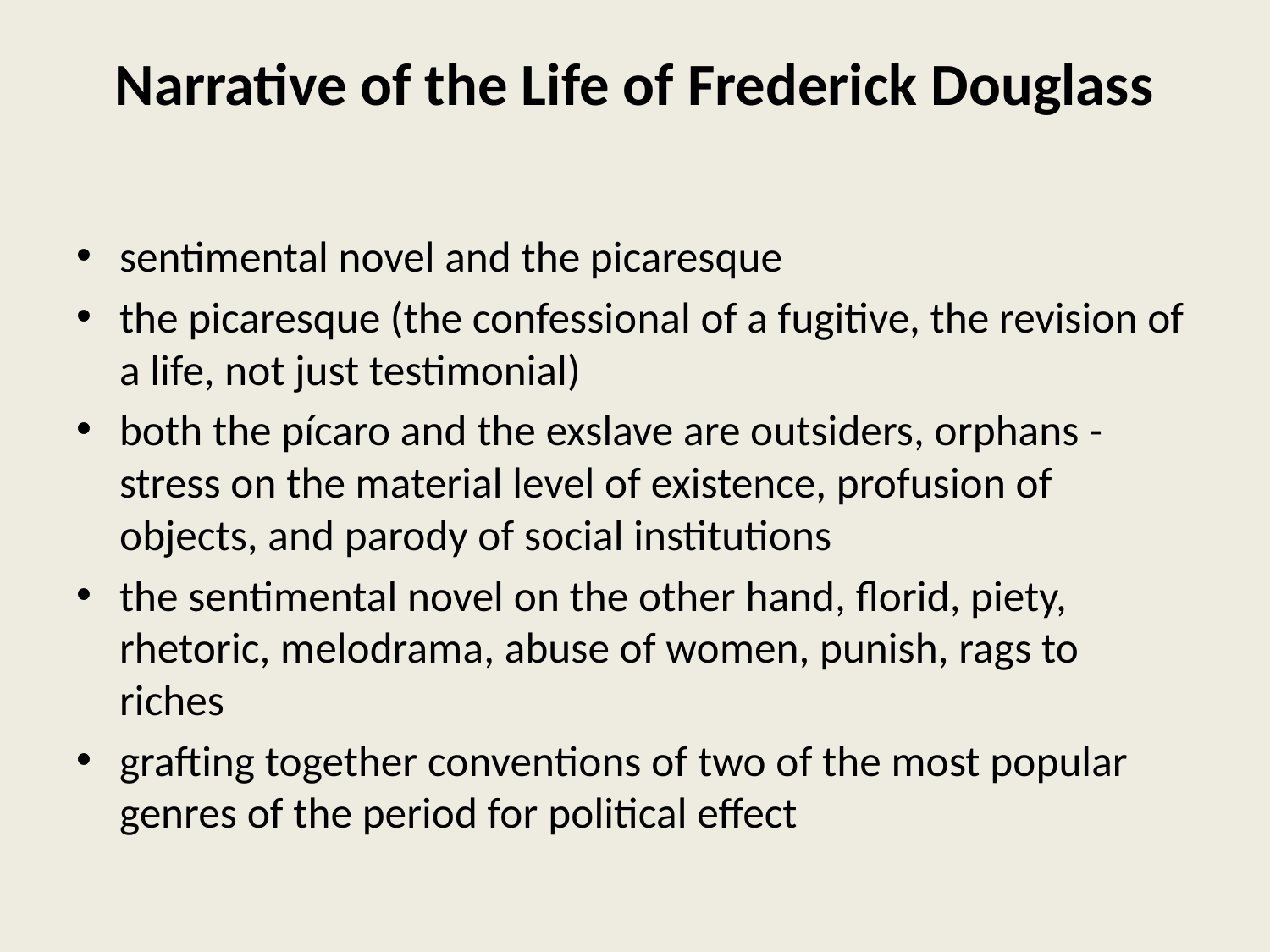

# Narrative of the Life of Frederick Douglass
sentimental novel and the picaresque
the picaresque (the confessional of a fugitive, the revision of a life, not just testimonial)
both the pícaro and the exslave are outsiders, orphans - stress on the material level of existence, profusion of objects, and parody of social institutions
the sentimental novel on the other hand, florid, piety, rhetoric, melodrama, abuse of women, punish, rags to riches
grafting together conventions of two of the most popular genres of the period for political effect